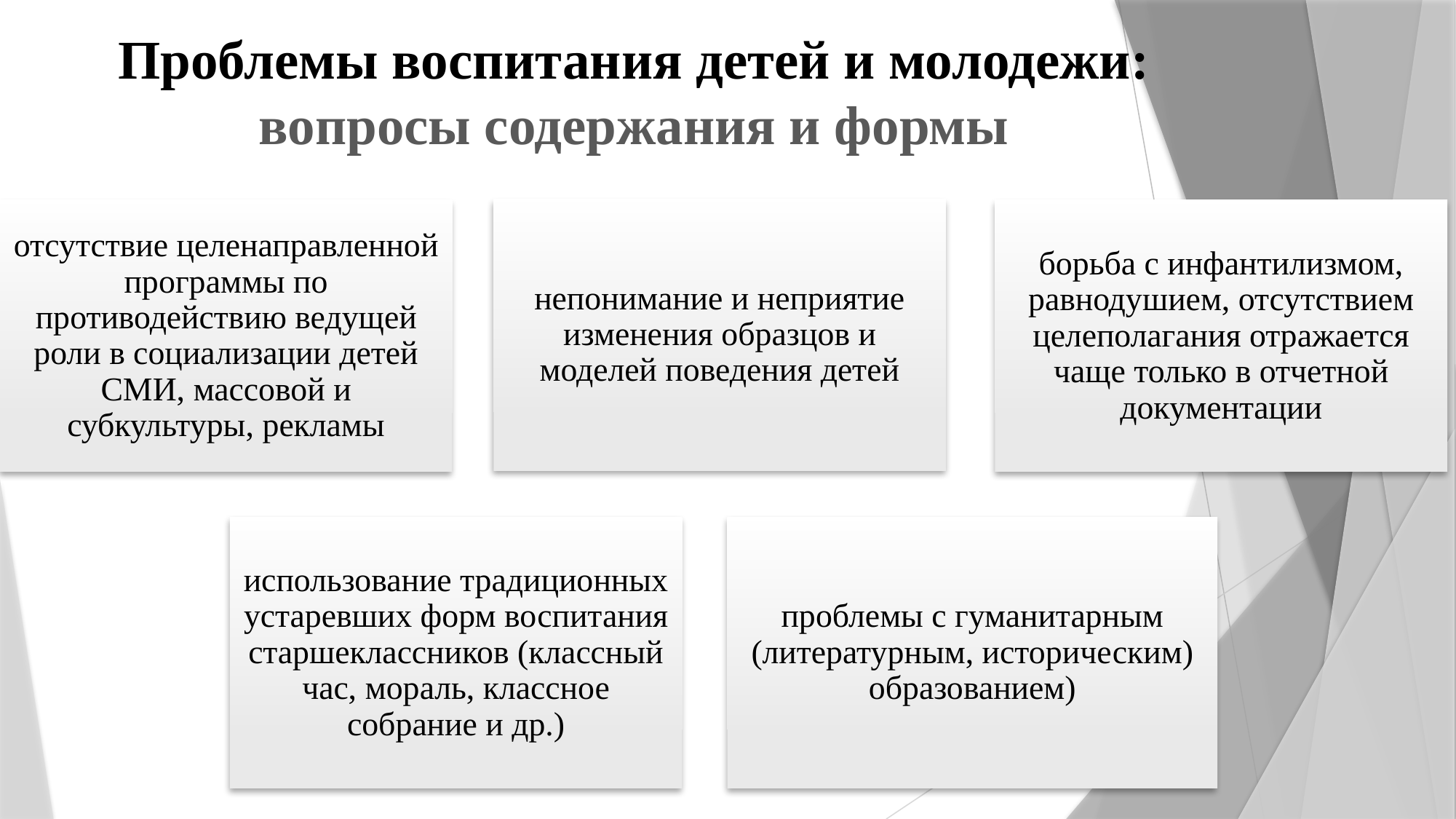

# Проблемы воспитания детей и молодежи: вопросы содержания и формы
отсутствие целенаправленной программы по противодействию ведущей роли в социализации детей СМИ, массовой и субкультуры, рекламы
непонимание и неприятие изменения образ­цов и моделей поведения детей
борьба с инфантилизмом, равнодушием, отсутствием целеполагания отражается чаще только в отчетной документации
использование традиционных устаревших форм воспитания старшеклассников (классный час, мораль, классное собрание и др.)
проблемы с гуманитарным (литературным, историческим) образованием)